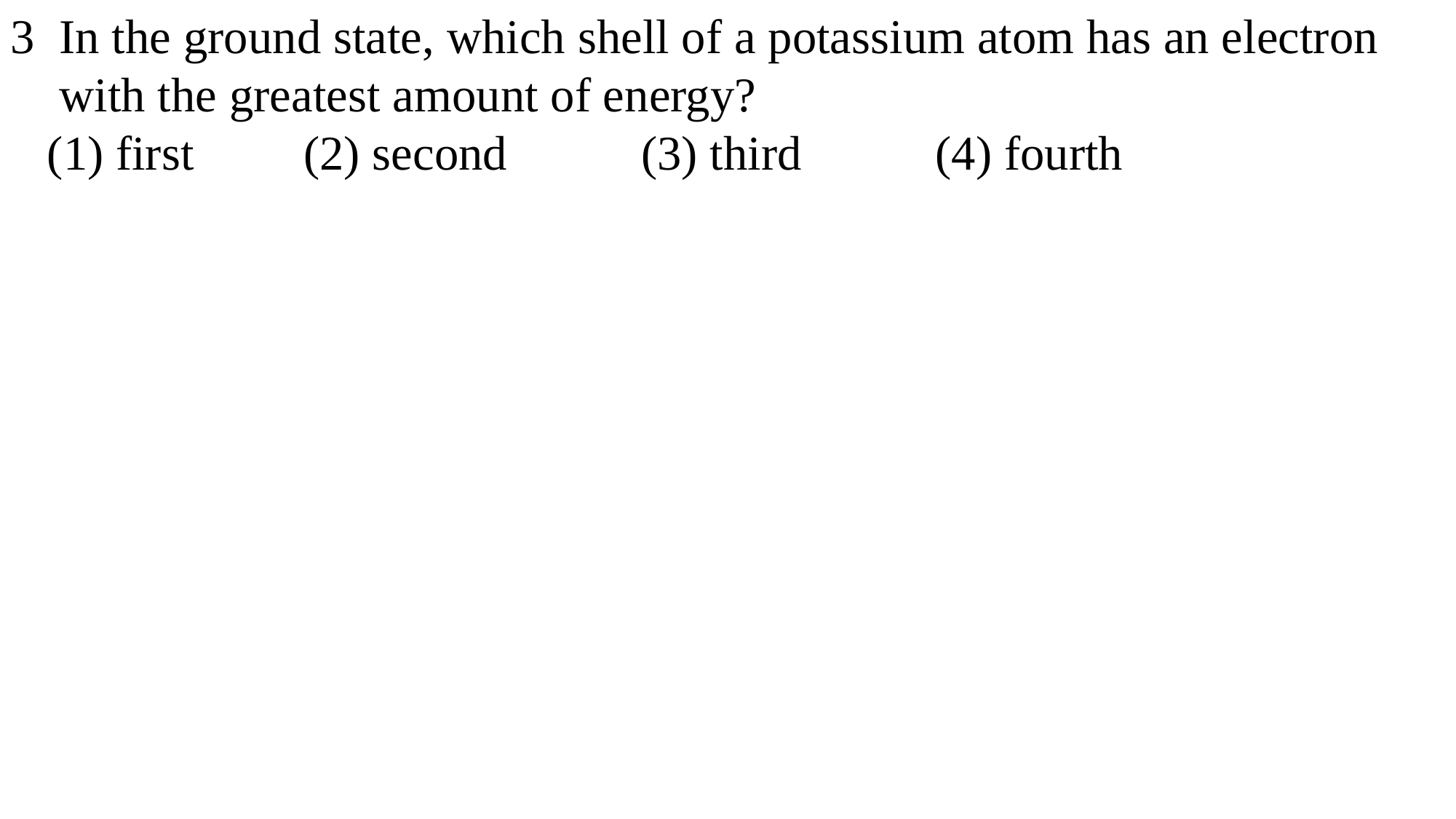

3  In the ground state, which shell of a potassium atom has an electron
    with the greatest amount of energy?
   (1) first         (2) second           (3) third           (4) fourth